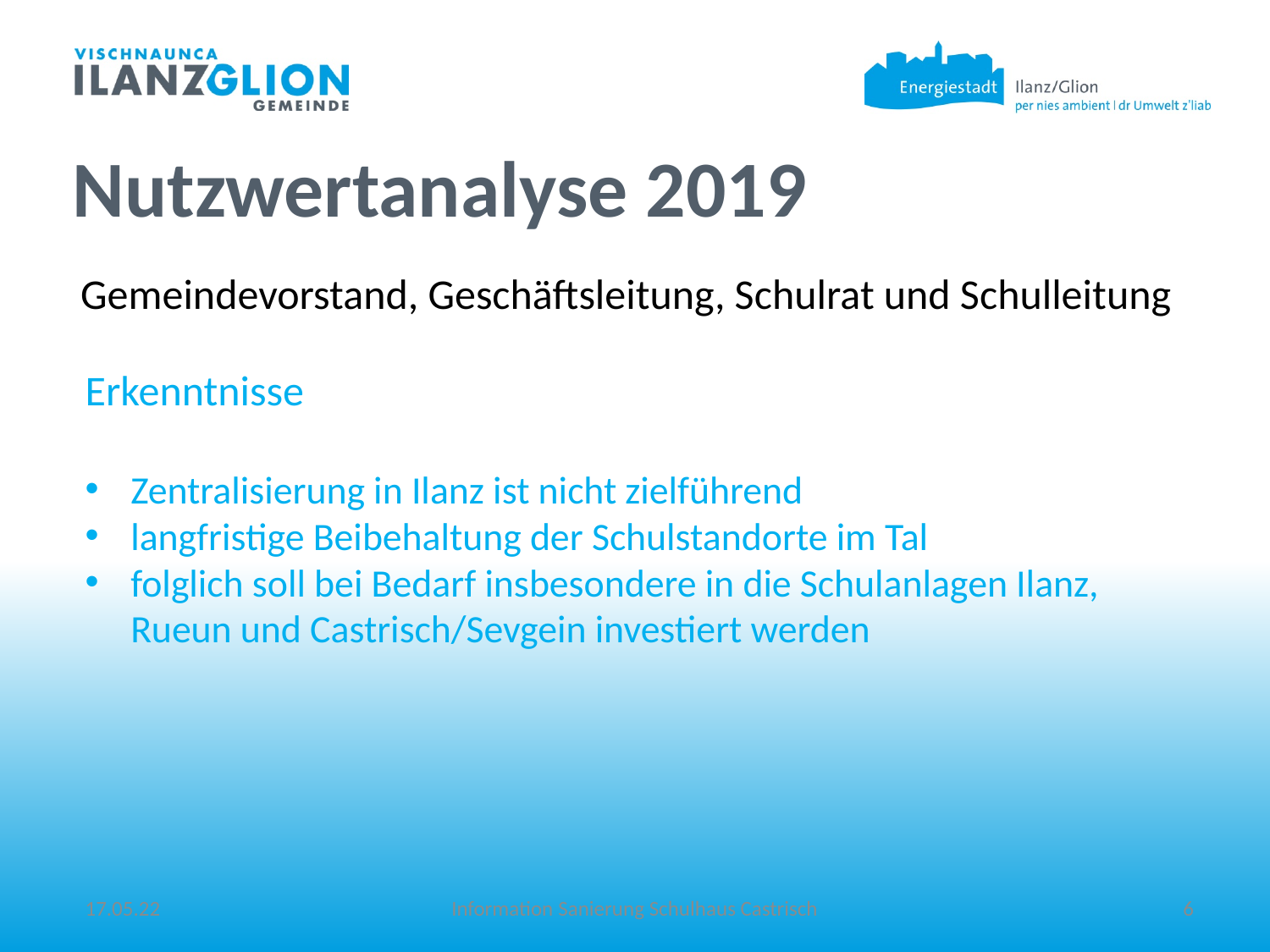

Nutzwertanalyse 2019
Gemeindevorstand, Geschäftsleitung, Schulrat und Schulleitung
Erkenntnisse

Zentralisierung in Ilanz ist nicht zielführend
langfristige Beibehaltung der Schulstandorte im Tal
folglich soll bei Bedarf insbesondere in die Schulanlagen Ilanz, Rueun und Castrisch/Sevgein investiert werden

17.05.22
Information Sanierung Schulhaus Castrisch
6